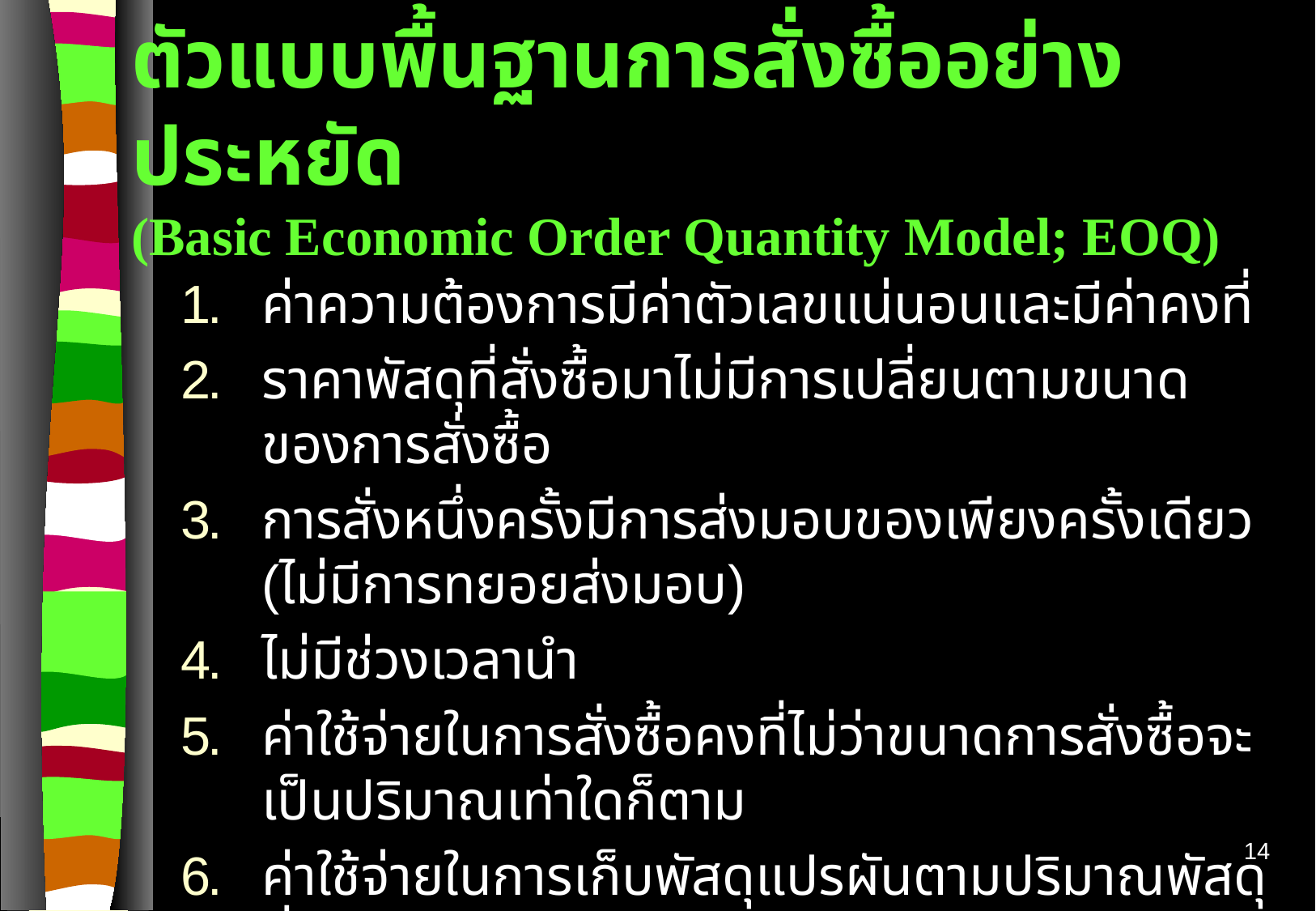

# ตัวแบบพื้นฐานการสั่งซื้ออย่างประหยัด (Basic Economic Order Quantity Model; EOQ)
ค่าความต้องการมีค่าตัวเลขแน่นอนและมีค่าคงที่
ราคาพัสดุที่สั่งซื้อมาไม่มีการเปลี่ยนตามขนาดของการสั่งซื้อ
การสั่งหนึ่งครั้งมีการส่งมอบของเพียงครั้งเดียว (ไม่มีการทยอยส่งมอบ)
ไม่มีช่วงเวลานำ
ค่าใช้จ่ายในการสั่งซื้อคงที่ไม่ว่าขนาดการสั่งซื้อจะเป็นปริมาณเท่าใดก็ตาม
ค่าใช้จ่ายในการเก็บพัสดุแปรผันตามปริมาณพัสดุที่เก็บรักษา
14